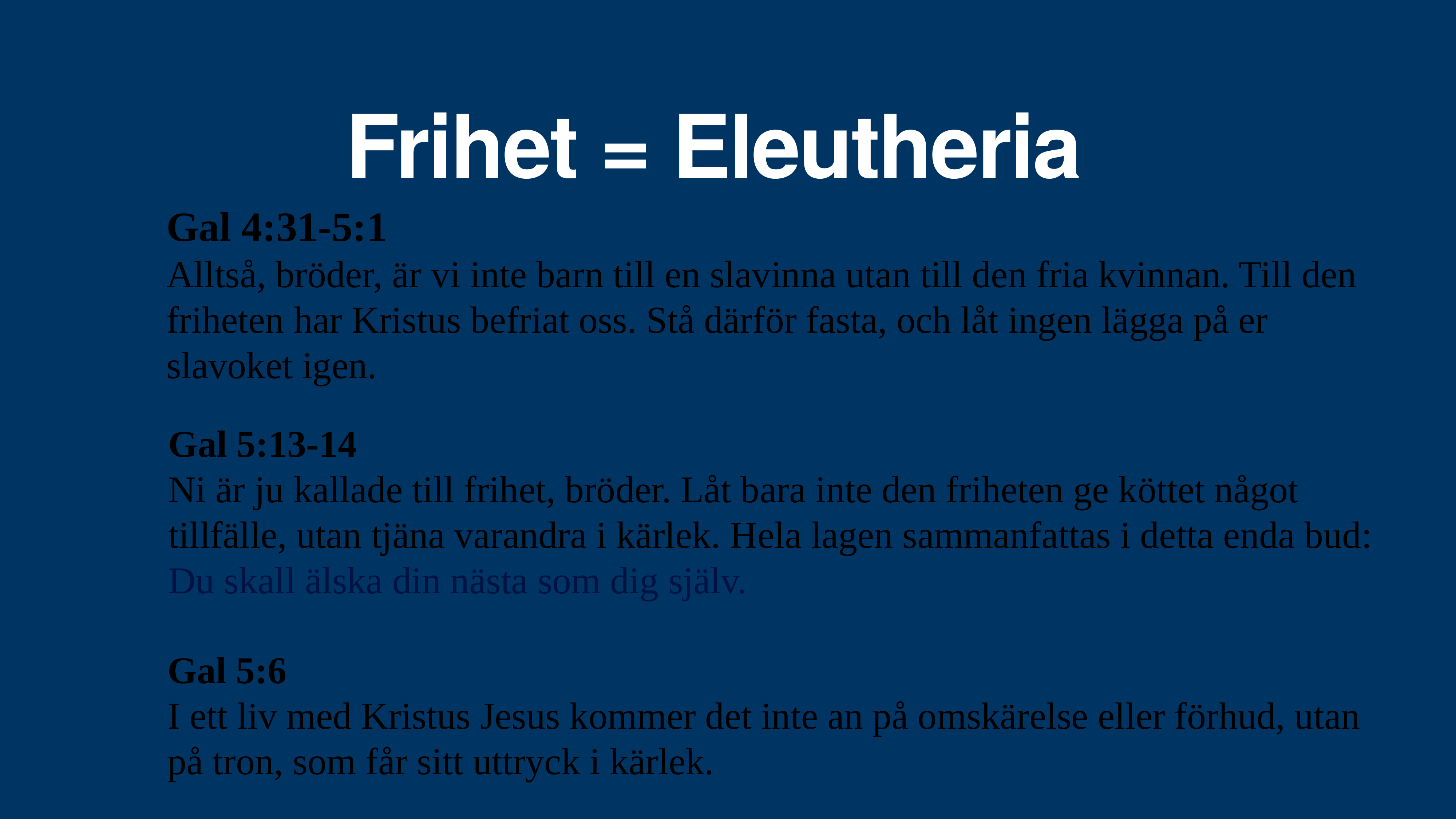

# Frihet = Eleutheria
Gal 4:31-5:1
Alltså, bröder, är vi inte barn till en slavinna utan till den fria kvinnan. Till den friheten har Kristus befriat oss. Stå därför fasta, och låt ingen lägga på er slavoket igen.
Gal 5:13-14
Ni är ju kallade till frihet, bröder. Låt bara inte den friheten ge köttet något tillfälle, utan tjäna varandra i kärlek. Hela lagen sammanfattas i detta enda bud: Du skall älska din nästa som dig själv.
Gal 5:6
I ett liv med Kristus Jesus kommer det inte an på omskärelse eller förhud, utan på tron, som får sitt uttryck i kärlek.